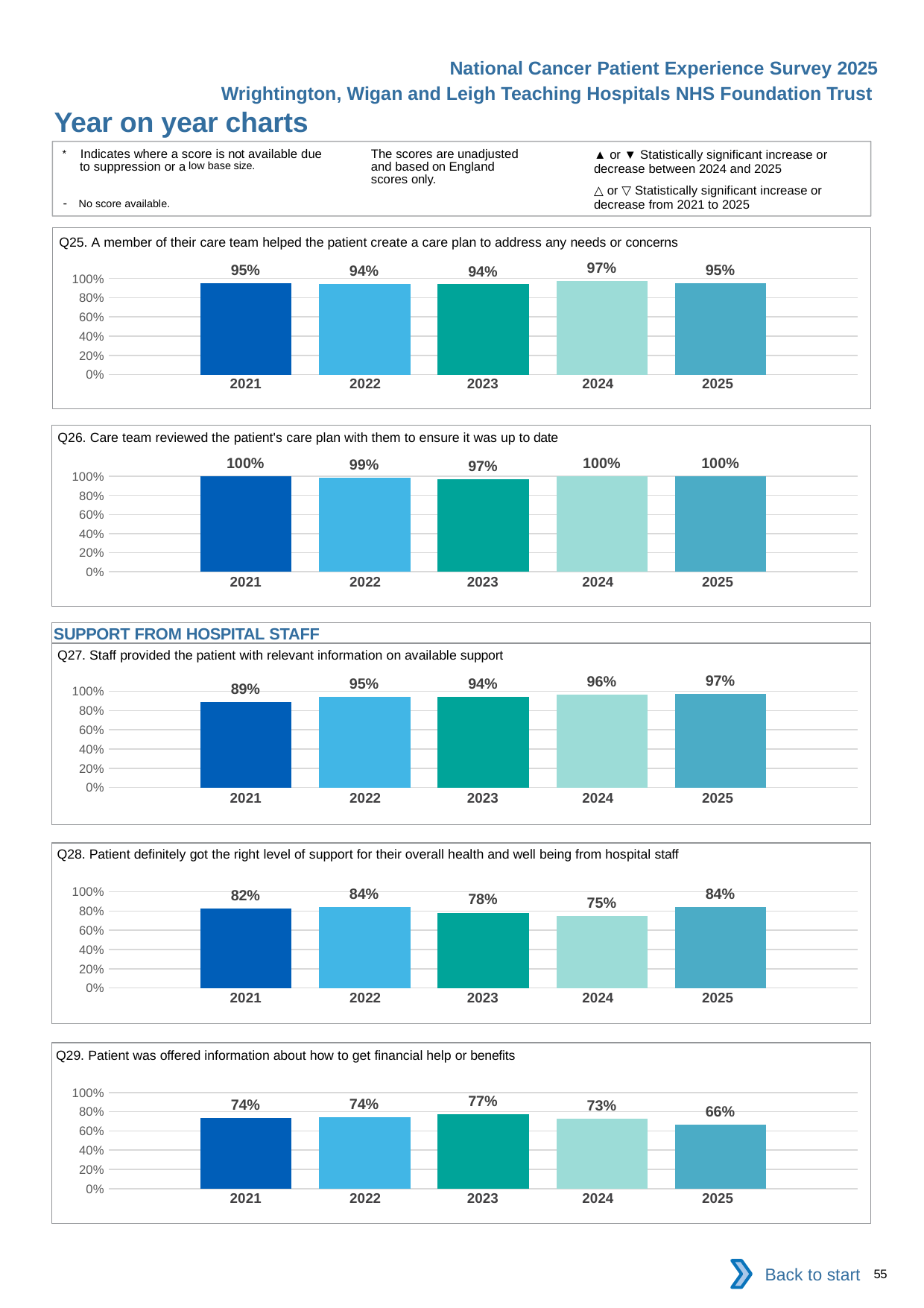

National Cancer Patient Experience Survey 2025
Wrightington, Wigan and Leigh Teaching Hospitals NHS Foundation Trust
Year on year charts (5)

The scores are unadjusted and based on England scores only.
*  Indicates where a score is not available due to suppression or a low base size.
- No score available.
▲ or ▼ Statistically significant increase or decrease between 2024 and 2025
△ or ▽ Statistically significant increase or decrease from 2021 to 2025
Q25. A member of their care team helped the patient create a care plan to address any needs or concerns

### Chart

| Category | 2021 | 2022 | 2023 | 2024 | 2025 |
|---|---|---|---|---|---|
| Category 1 | 0.9468085 | 0.9433962 | 0.9387755 | 0.9734513 | 0.9469026 |
| 2021 | 2022 | 2023 | 2024 | 2025 |
| --- | --- | --- | --- | --- |
|  |  |  |  |  |
Q26. Care team reviewed the patient's care plan with them to ensure it was up to date

### Chart

| Category | 2021 | 2022 | 2023 | 2024 | 2025 |
|---|---|---|---|---|---|
| Category 1 | 1.0 | 0.9886364 | 0.972973 | 1.0 | 1.0 |
| 2021 | 2022 | 2023 | 2024 | 2025 |
| --- | --- | --- | --- | --- |
|  |  |  |  |  |
SUPPORT FROM HOSPITAL STAFF
Q27. Staff provided the patient with relevant information on available support

### Chart

| Category | 2021 | 2022 | 2023 | 2024 | 2025 |
|---|---|---|---|---|---|
| Category 1 | 0.8913044 | 0.9452055 | 0.9402985 | 0.964497 | 0.9710982 |
| 2021 | 2022 | 2023 | 2024 | 2025 |
| --- | --- | --- | --- | --- |
|  |  |  |  |  |
Q28. Patient definitely got the right level of support for their overall health and well being from hospital staff

### Chart

| Category | 2021 | 2022 | 2023 | 2024 | 2025 |
|---|---|---|---|---|---|
| Category 1 | 0.8231707 | 0.8379889 | 0.7831326 | 0.7473118 | 0.8402062 |
| 2021 | 2022 | 2023 | 2024 | 2025 |
| --- | --- | --- | --- | --- |
|  |  |  |  |  |
Q29. Patient was offered information about how to get financial help or benefits

### Chart

| Category | 2021 | 2022 | 2023 | 2024 | 2025 |
|---|---|---|---|---|---|
| Category 1 | 0.7356322 | 0.7403846 | 0.7727273 | 0.7307692 | 0.6637168 |
| 2021 | 2022 | 2023 | 2024 | 2025 |
| --- | --- | --- | --- | --- |
|  |  |  |  |  |
Back to start

55